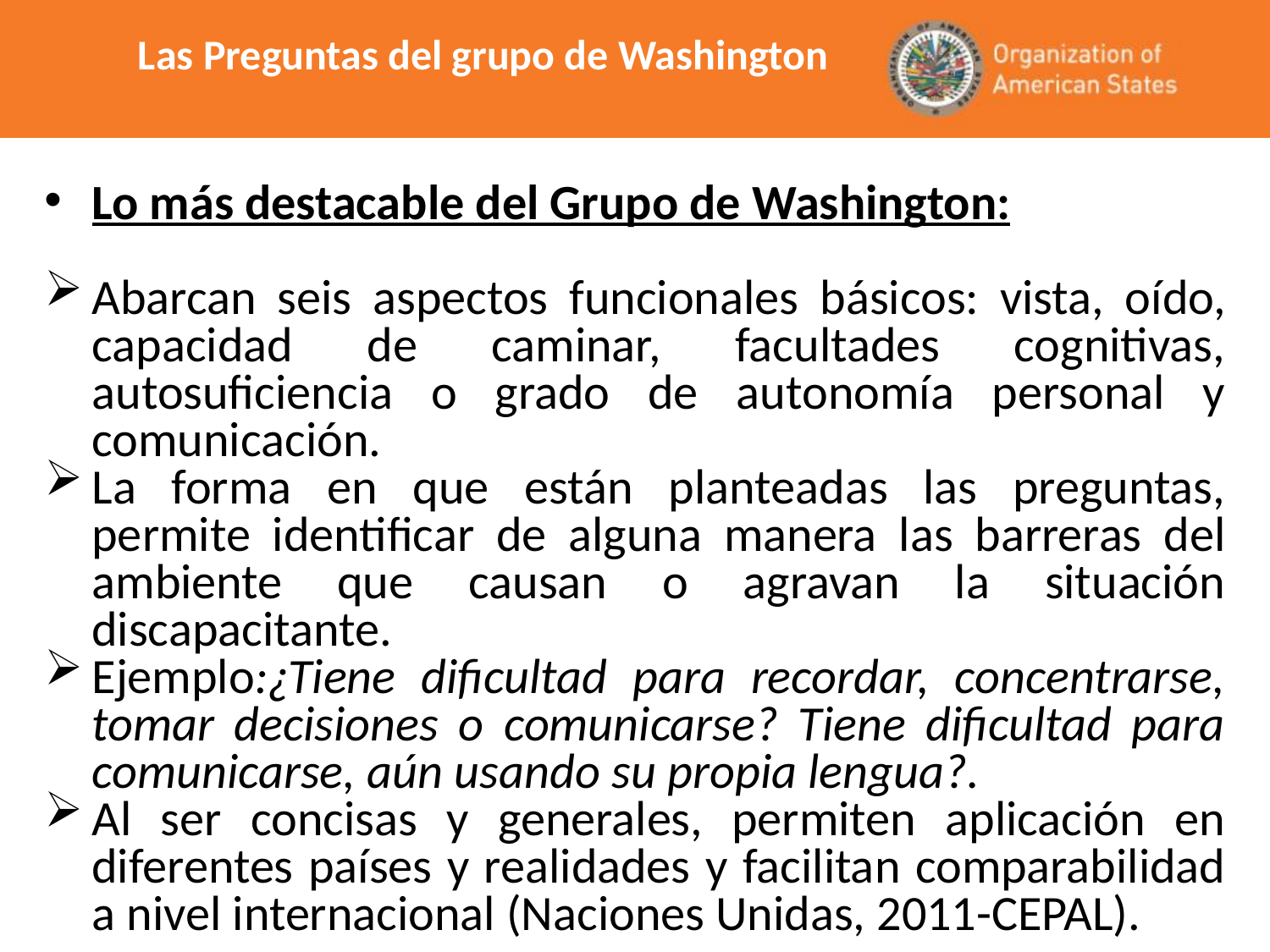

Las Preguntas del grupo de Washington

Lo más destacable del Grupo de Washington:

Abarcan seis aspectos funcionales básicos: vista, oído, capacidad de caminar, facultades cognitivas, autosuficiencia o grado de autonomía personal y comunicación.
La forma en que están planteadas las preguntas, permite identificar de alguna manera las barreras del ambiente que causan o agravan la situación discapacitante.
Ejemplo:¿Tiene dificultad para recordar, concentrarse, tomar decisiones o comunicarse? Tiene dificultad para comunicarse, aún usando su propia lengua?.
Al ser concisas y generales, permiten aplicación en diferentes países y realidades y facilitan comparabilidad a nivel internacional (Naciones Unidas, 2011-CEPAL).